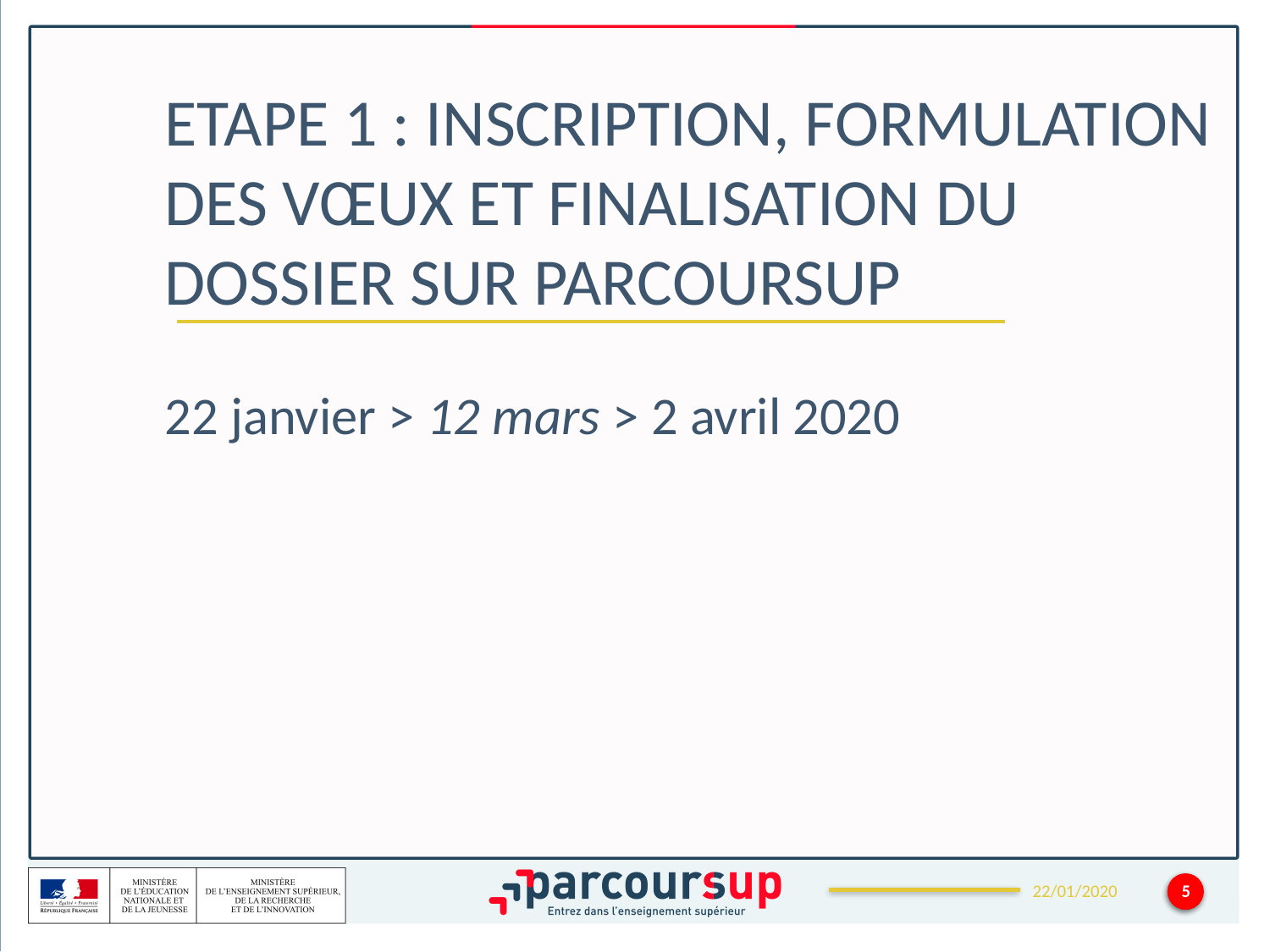

# ETAPE 1 : INSCRIPTION, FORMULATION DES VŒUX ET FINALISATION DU DOSSIER SUR PARCOURSUP
22 janvier > 12 mars > 2 avril 2020
5